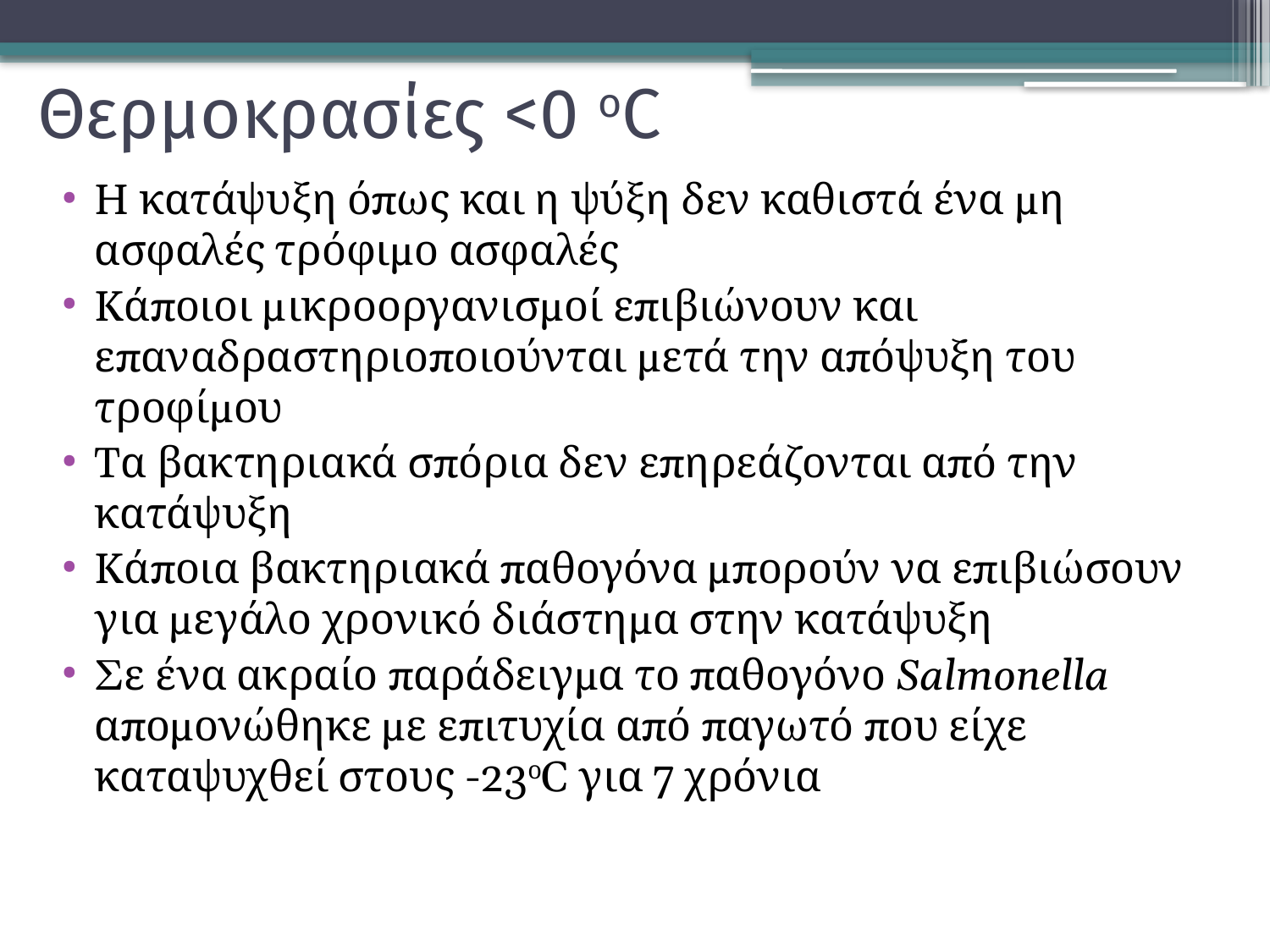

# Θερμοκρασίες <0 οC
Η κατάψυξη όπως και η ψύξη δεν καθιστά ένα μη ασφαλές τρόφιμο ασφαλές
Κάποιοι μικροοργανισμοί επιβιώνουν και επαναδραστηριοποιούνται μετά την απόψυξη του τροφίμου
Τα βακτηριακά σπόρια δεν επηρεάζονται από την κατάψυξη
Κάποια βακτηριακά παθογόνα μπορούν να επιβιώσουν για μεγάλο χρονικό διάστημα στην κατάψυξη
Σε ένα ακραίο παράδειγμα το παθογόνο Salmonella απομονώθηκε με επιτυχία από παγωτό που είχε καταψυχθεί στους -23οC για 7 χρόνια